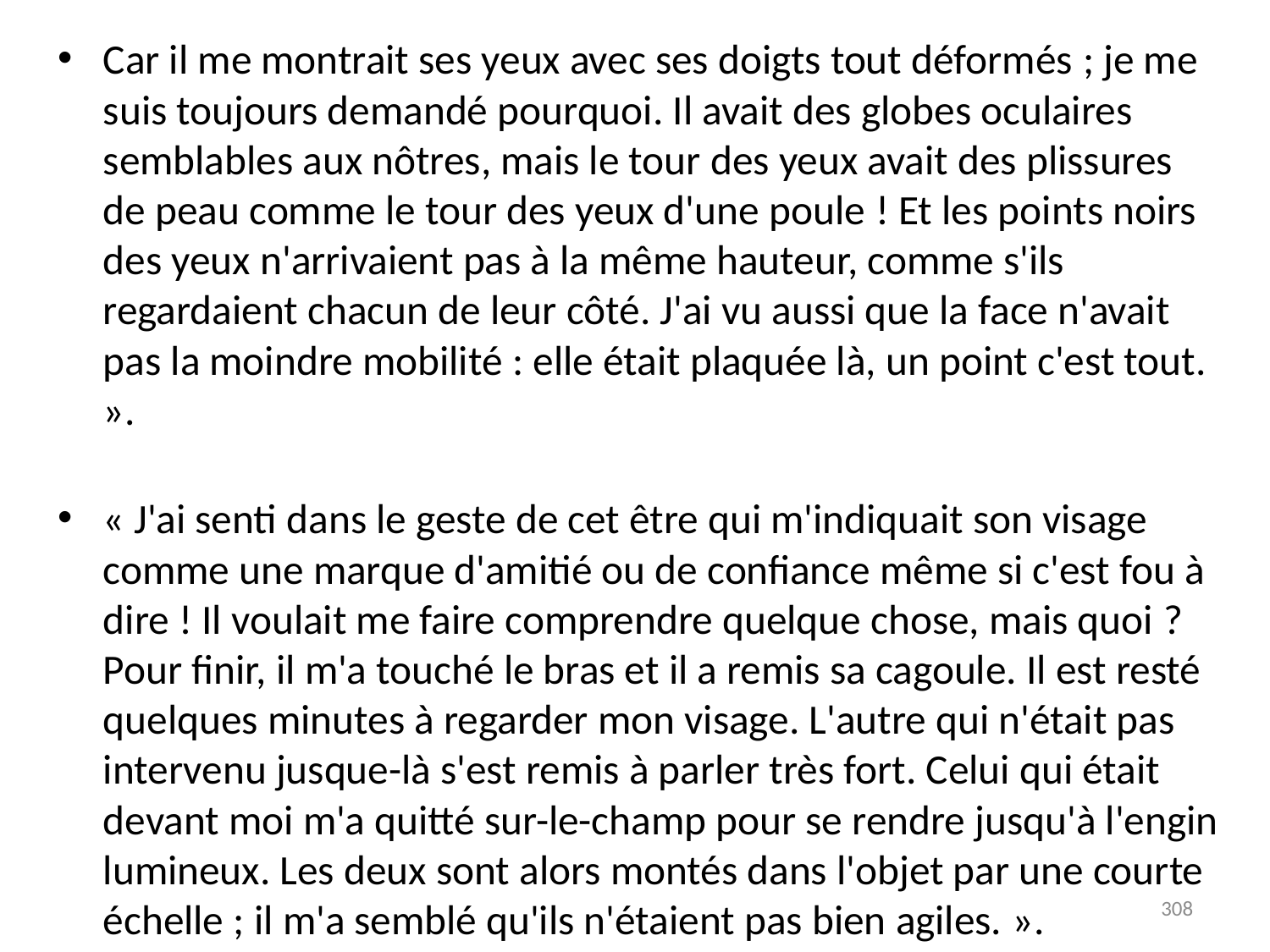

# Car il me montrait ses yeux avec ses doigts tout déformés ; je me suis toujours demandé pourquoi. Il avait des globes oculaires semblables aux nôtres, mais le tour des yeux avait des plissures de peau comme le tour des yeux d'une poule ! Et les points noirs des yeux n'arrivaient pas à la même hauteur, comme s'ils regardaient chacun de leur côté. J'ai vu aussi que la face n'avait pas la moindre mobilité : elle était plaquée là, un point c'est tout. ».
« J'ai senti dans le geste de cet être qui m'indiquait son visage comme une marque d'amitié ou de confiance même si c'est fou à dire ! Il voulait me faire comprendre quelque chose, mais quoi ? Pour finir, il m'a touché le bras et il a remis sa cagoule. Il est resté quelques minutes à regarder mon visage. L'autre qui n'était pas intervenu jusque-là s'est remis à parler très fort. Celui qui était devant moi m'a quitté sur-le-champ pour se rendre jusqu'à l'engin lumineux. Les deux sont alors montés dans l'objet par une courte échelle ; il m'a semblé qu'ils n'étaient pas bien agiles. ».

308